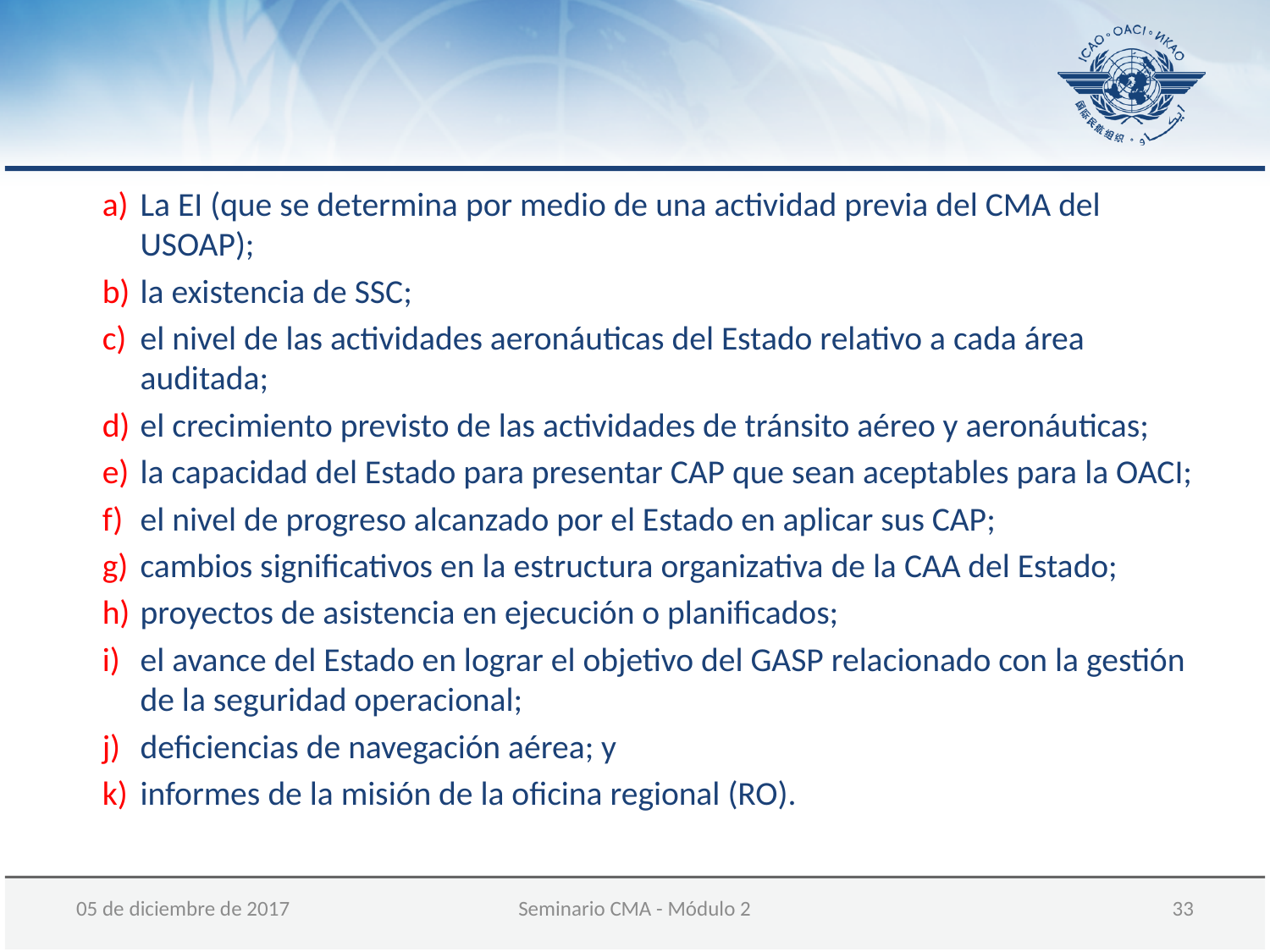

Principales factores que determinan
el perfil de riesgos de seguridad operacional
del Estado
La EI (que se determina por medio de una actividad previa del CMA del USOAP);
la existencia de SSC;
el nivel de las actividades aeronáuticas del Estado relativo a cada área auditada;
el crecimiento previsto de las actividades de tránsito aéreo y aeronáuticas;
la capacidad del Estado para presentar CAP que sean aceptables para la OACI;
el nivel de progreso alcanzado por el Estado en aplicar sus CAP;
cambios significativos en la estructura organizativa de la CAA del Estado;
proyectos de asistencia en ejecución o planificados;
el avance del Estado en lograr el objetivo del GASP relacionado con la gestión de la seguridad operacional;
deficiencias de navegación aérea; y
informes de la misión de la oficina regional (RO).
05 de diciembre de 2017
Seminario CMA - Módulo 2
 33